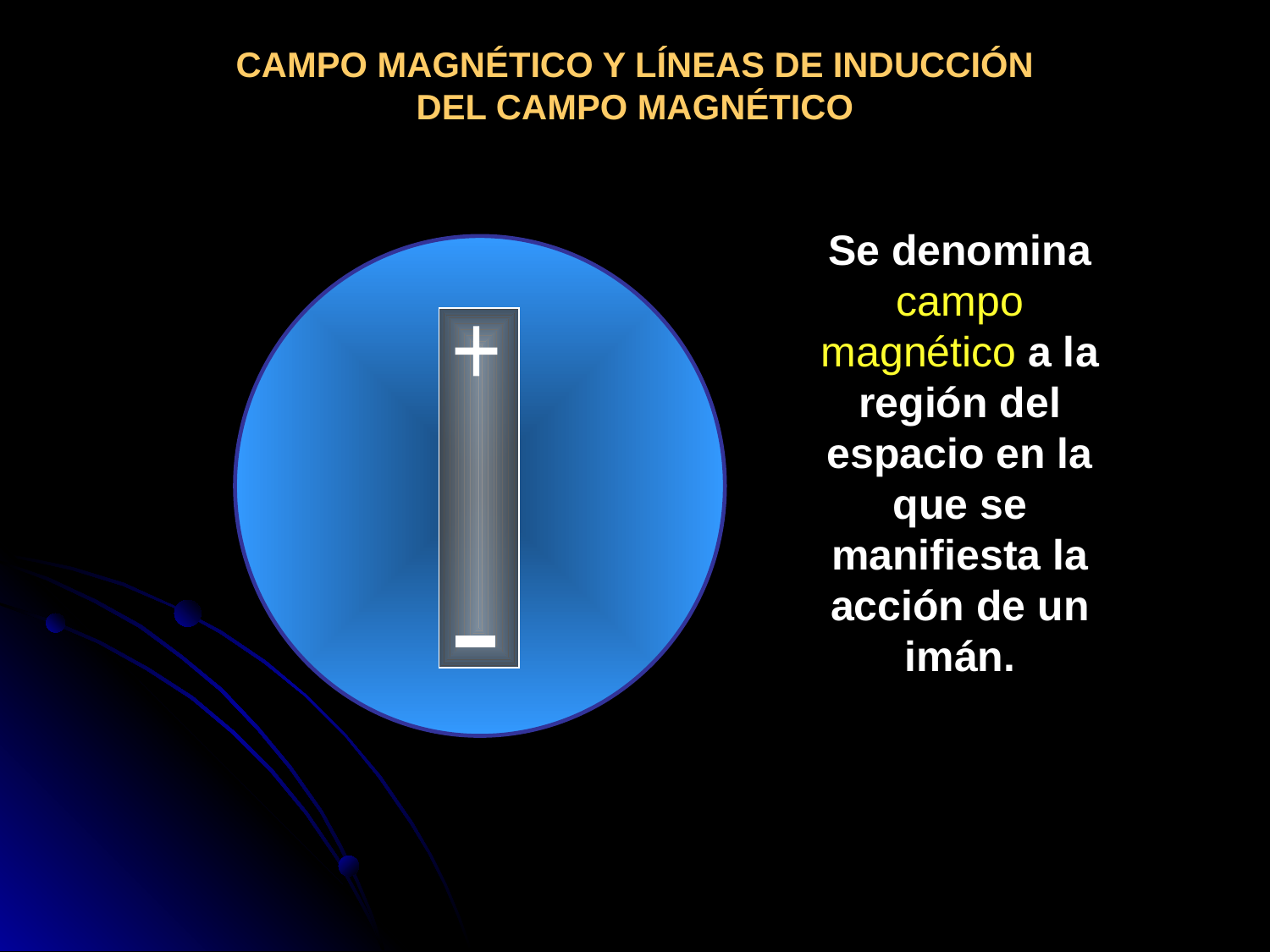

CAMPO MAGNÉTICO Y LÍNEAS DE INDUCCIÓN DEL CAMPO MAGNÉTICO

Se denomina campo magnético a la región del espacio en la que se manifiesta la acción de un imán.

+
-